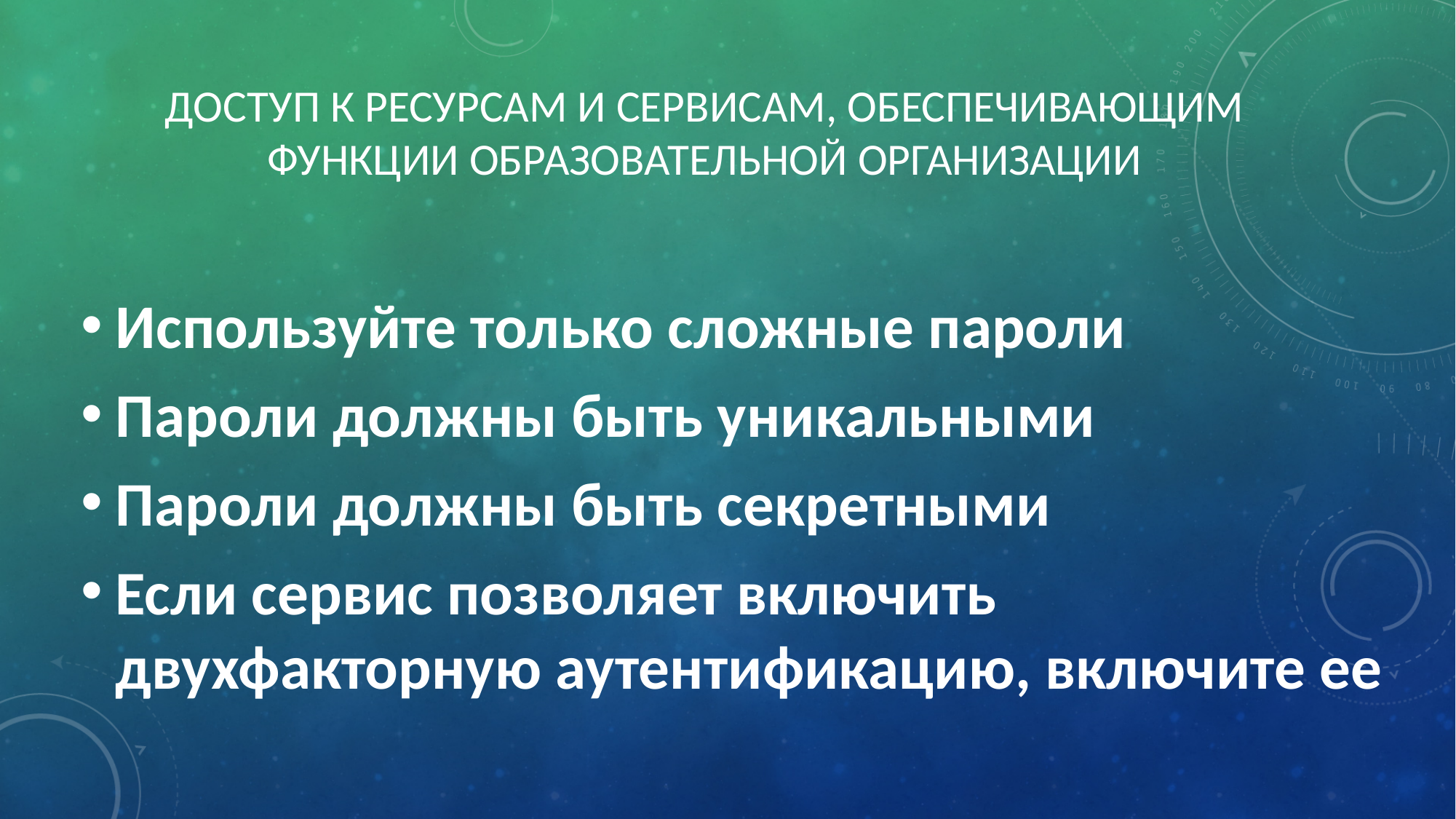

# Доступ к ресурсам и сервисам, обеспечивающим функции образовательной организации
Используйте только сложные пароли
Пароли должны быть уникальными
Пароли должны быть секретными
Если сервис позволяет включить двухфакторную аутентификацию, включите ее